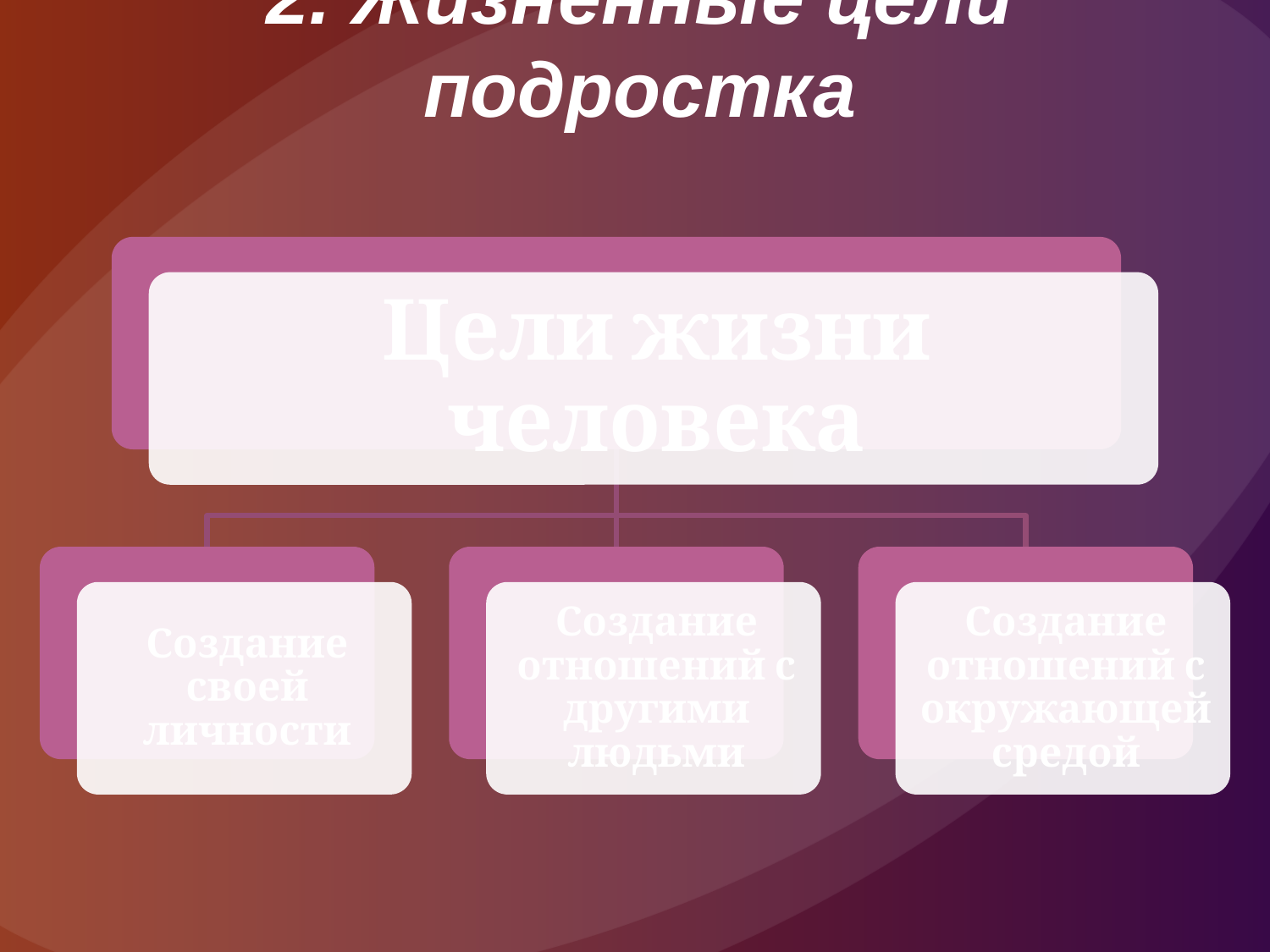

# 2. Жизненные цели подростка
Цели жизни человека
Создание своей личности
Создание отношений с другими людьми
Создание отношений с окружающей средой